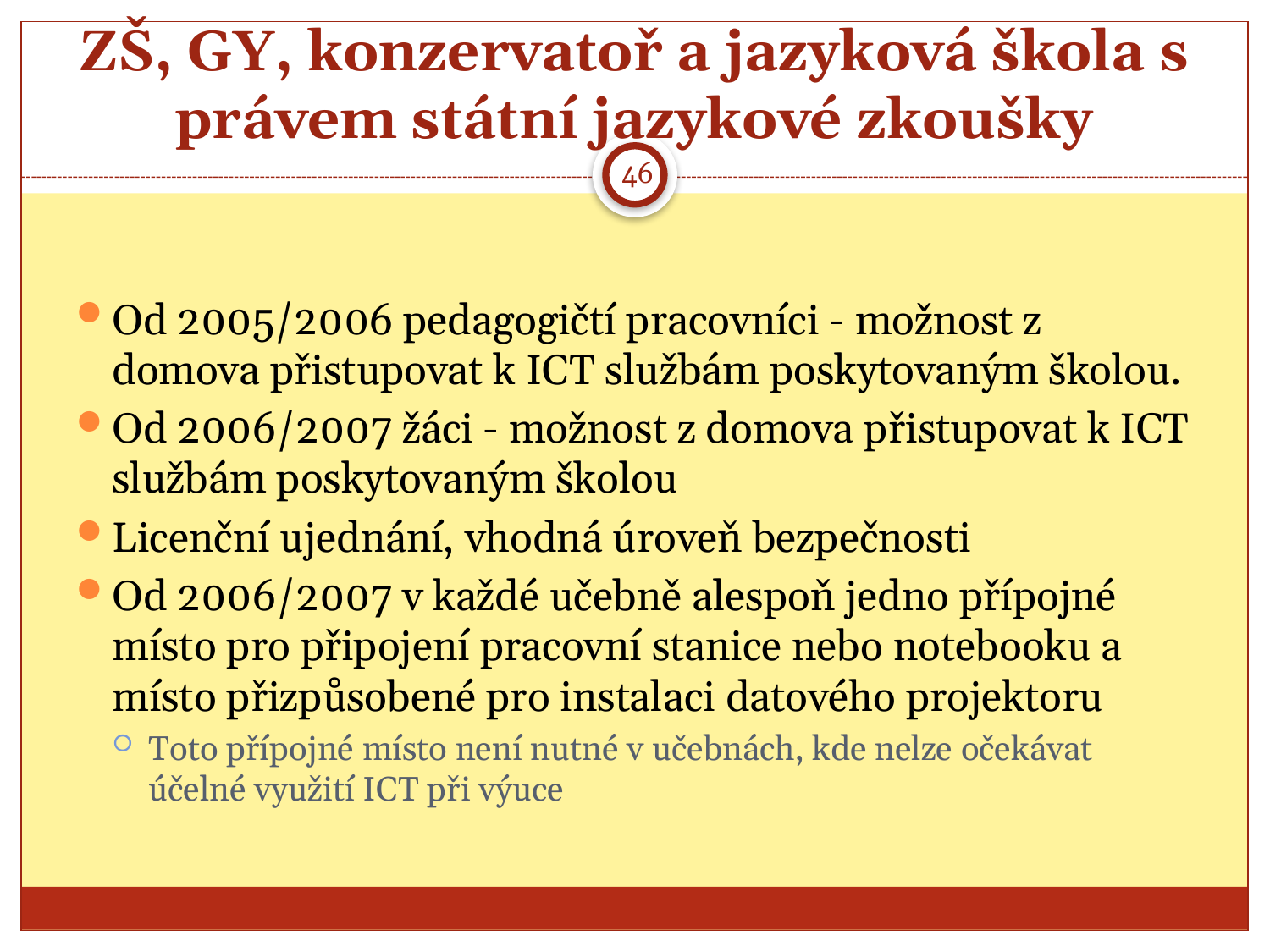

# ZŠ, GY, konzervatoř a jazyková škola s právem státní jazykové zkoušky
46
Od 2005/2006 pedagogičtí pracovníci - možnost z domova přistupovat k ICT službám poskytovaným školou.
Od 2006/2007 žáci - možnost z domova přistupovat k ICT službám poskytovaným školou
Licenční ujednání, vhodná úroveň bezpečnosti
Od 2006/2007 v každé učebně alespoň jedno přípojné místo pro připojení pracovní stanice nebo notebooku a místo přizpůsobené pro instalaci datového projektoru
Toto přípojné místo není nutné v učebnách, kde nelze očekávat účelné využití ICT při výuce